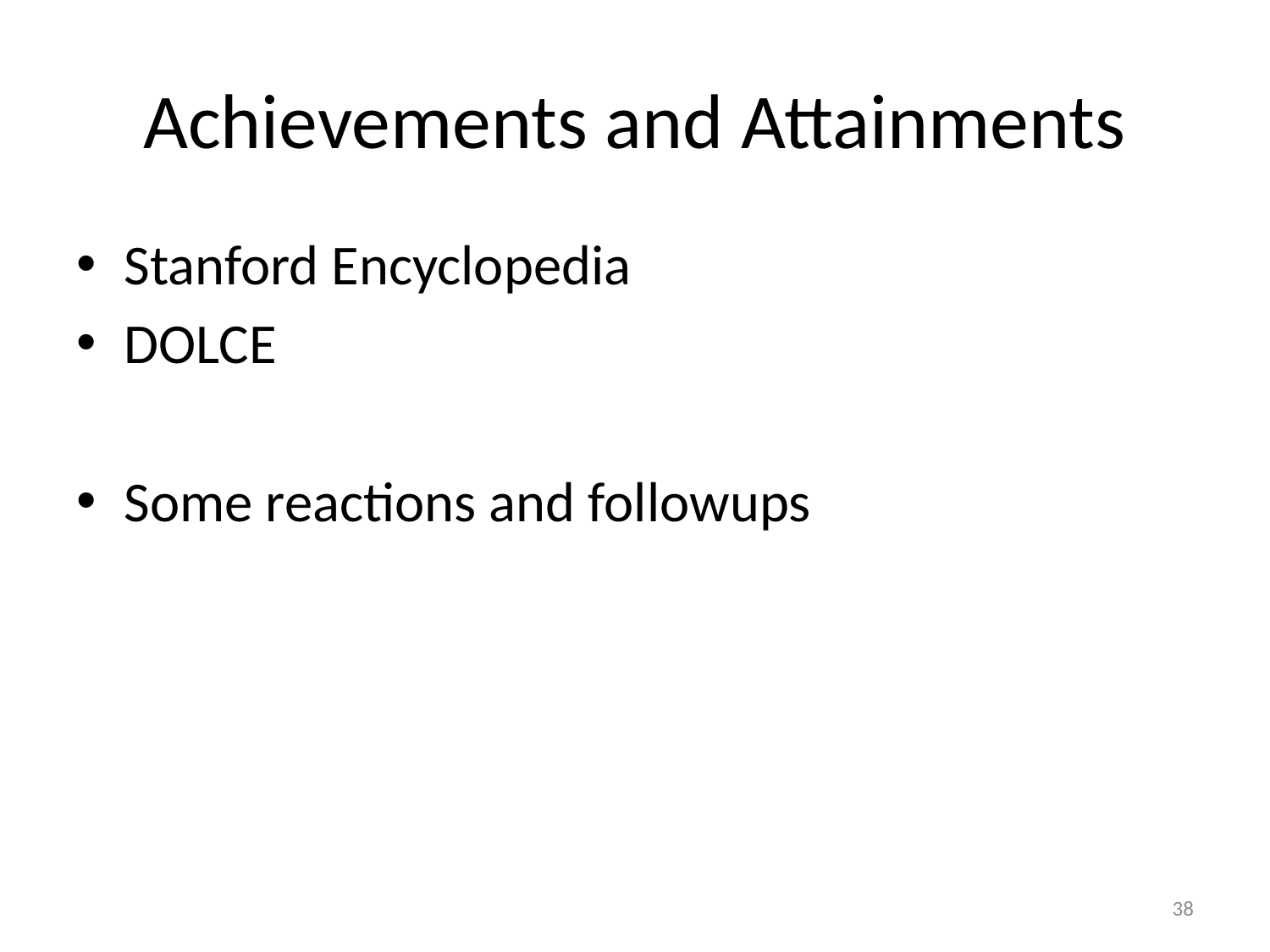

# Achievements and Attainments
Stanford Encyclopedia
DOLCE

Some reactions and followups
38